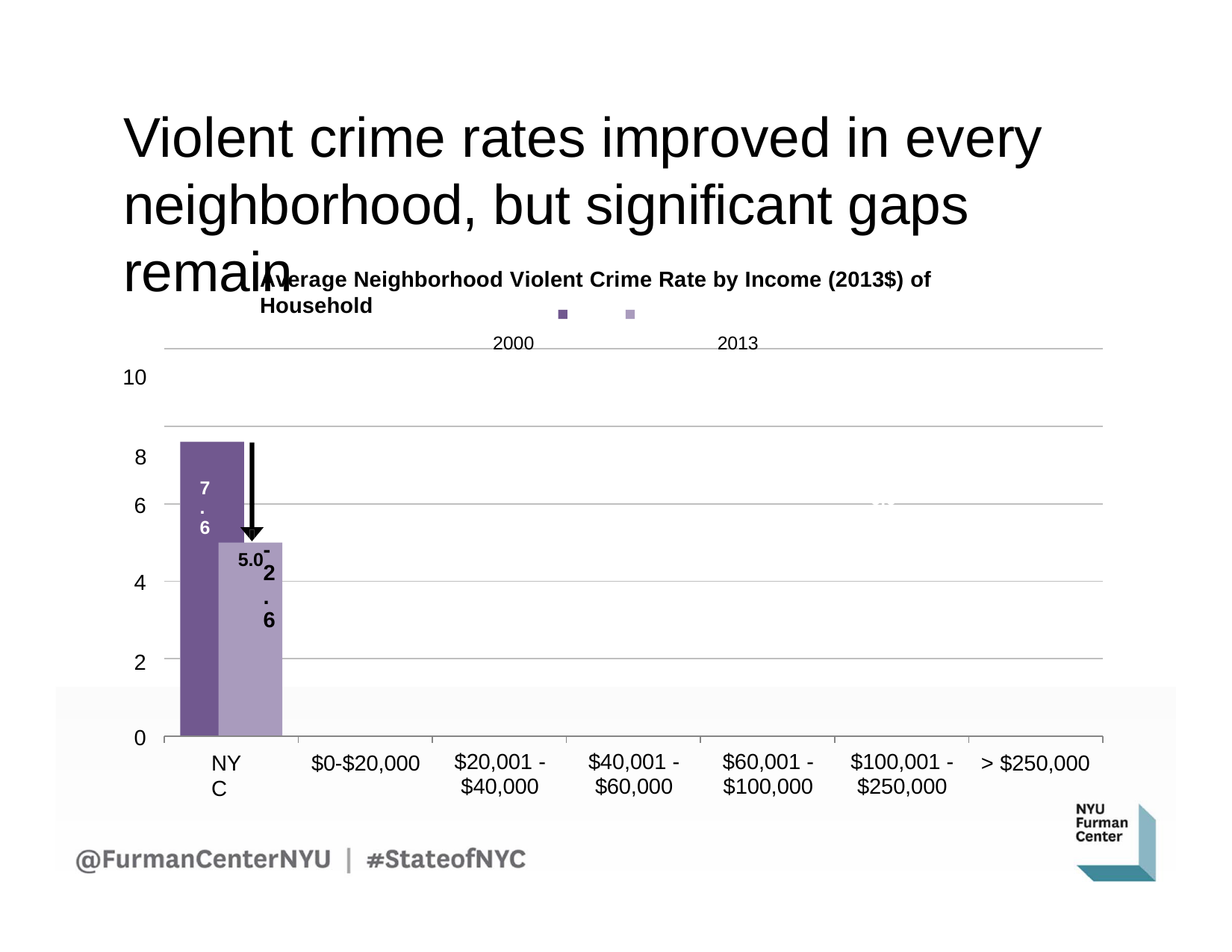

# Violent crime rates improved in every neighborhood, but significant gaps remain
Average Neighborhood Violent Crime Rate by Income (2013$) of Household
2000	2013
10

8
7.6
-2.6

6.6
6

5.0
4

2

0

NYC
$0-$20,000
$20,001 -
$40,000
$40,001 -
$60,000
$60,001 -
$100,000
$100,001 -
$250,000
> $250,000